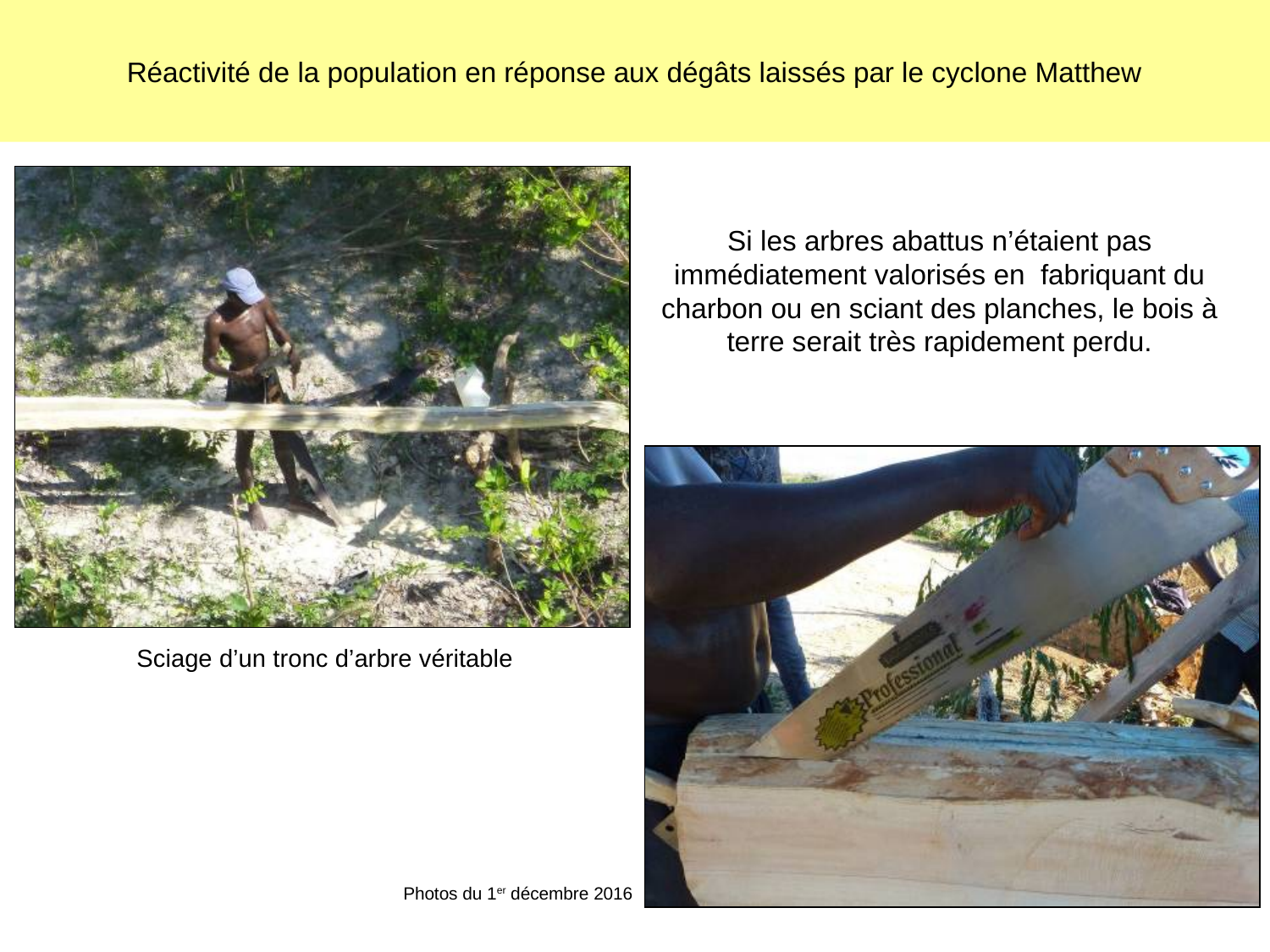

Réactivité de la population en réponse aux dégâts laissés par le cyclone Matthew

#

Si les arbres abattus n’étaient pas immédiatement valorisés en  fabriquant du charbon ou en sciant des planches, le bois à terre serait très rapidement perdu.

Sciage d’un tronc d’arbre véritable
Photos du 1er décembre 2016